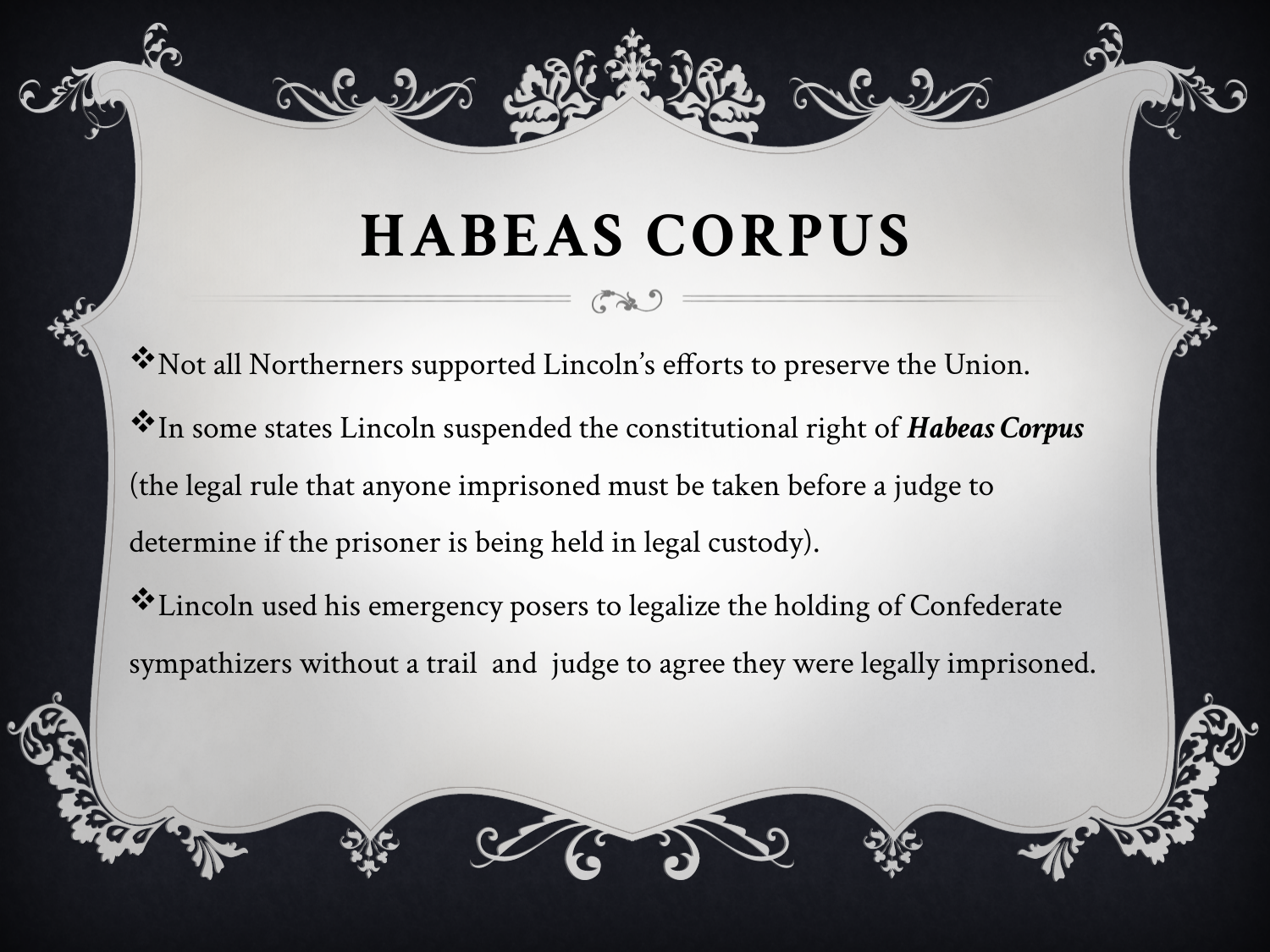

# Habeas corpus
Not all Northerners supported Lincoln’s efforts to preserve the Union.
In some states Lincoln suspended the constitutional right of Habeas Corpus (the legal rule that anyone imprisoned must be taken before a judge to determine if the prisoner is being held in legal custody).
Lincoln used his emergency posers to legalize the holding of Confederate sympathizers without a trail  and  judge to agree they were legally imprisoned.